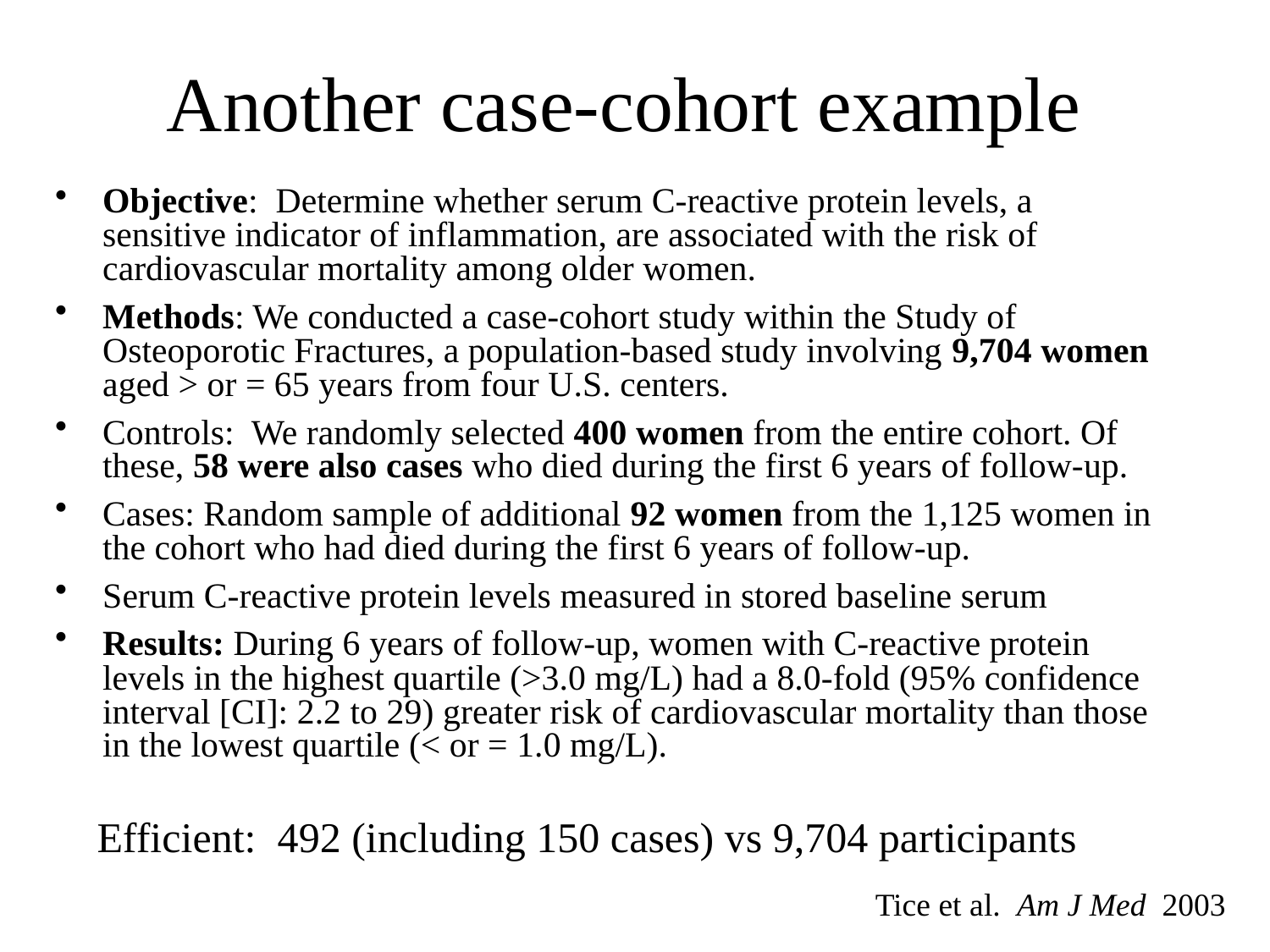

# Another case-cohort example
Objective:  Determine whether serum C-reactive protein levels, a sensitive indicator of inflammation, are associated with the risk of cardiovascular mortality among older women.
Methods: We conducted a case-cohort study within the Study of Osteoporotic Fractures, a population-based study involving 9,704 women aged > or = 65 years from four U.S. centers.
Controls:  We randomly selected 400 women from the entire cohort. Of these, 58 were also cases who died during the first 6 years of follow-up.
Cases: Random sample of additional 92 women from the 1,125 women in the cohort who had died during the first 6 years of follow-up.
Serum C-reactive protein levels measured in stored baseline serum
Results: During 6 years of follow-up, women with C-reactive protein levels in the highest quartile (>3.0 mg/L) had a 8.0-fold (95% confidence interval [CI]: 2.2 to 29) greater risk of cardiovascular mortality than those in the lowest quartile (< or = 1.0 mg/L).
Efficient:  492 (including 150 cases) vs 9,704 participants
Tice et al.  Am J Med  2003